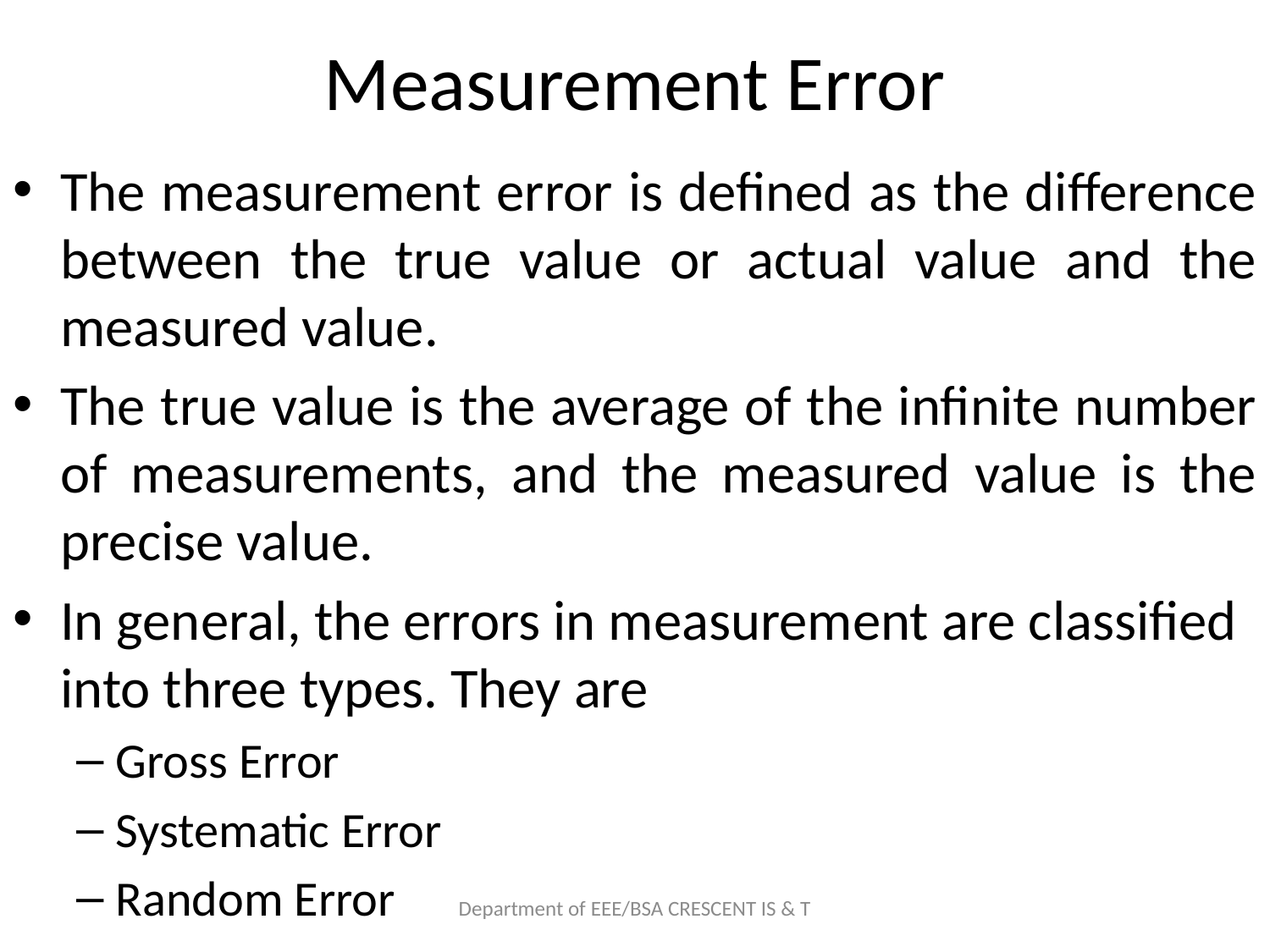

# Measurement Error
The measurement error is defined as the difference between the true value or actual value and the measured value.
The true value is the average of the infinite number of measurements, and the measured value is the precise value.
In general, the errors in measurement are classified into three types. They are
Gross Error
Systematic Error
Random Error
Department of EEE/BSA CRESCENT IS & T